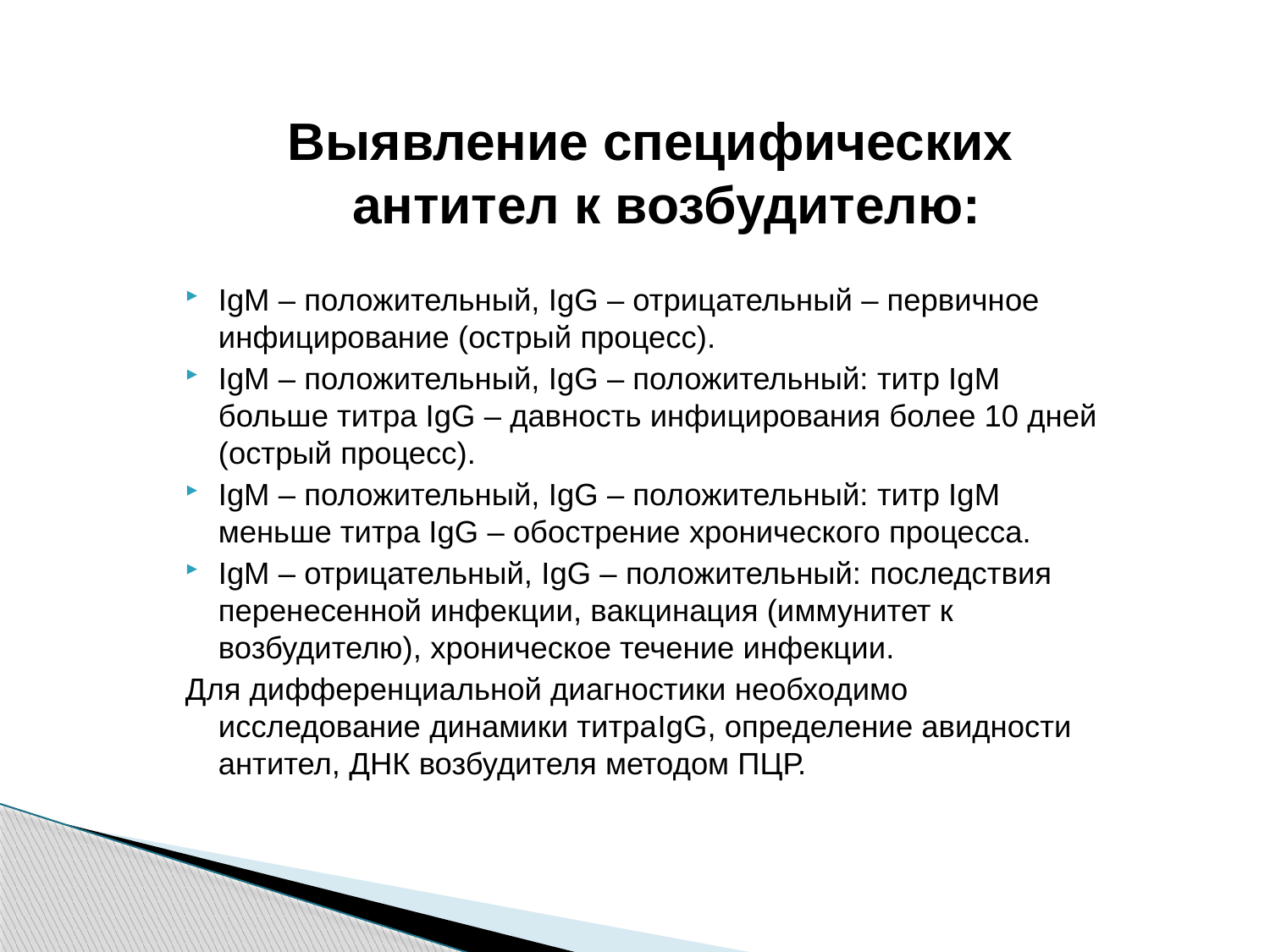

Выявление специфических антител к возбудителю:

IgM – положительный, IgG – отрицательный – первичное инфицирование (острый процесс).
IgM – положительный, IgG – положительный: титр IgM больше титра IgG – давность инфицирования более 10 дней (острый процесс).
IgM – положительный, IgG – положительный: титр IgM меньше титра IgG – обострение хронического процесса.
IgM – отрицательный, IgG – положительный: последствия перенесенной инфекции, вакцинация (иммунитет к возбудителю), хроническое течение инфекции.
Для дифференциальной диагностики необходимо исследование динамики титраIgG, определение авидности антител, ДНК возбудителя методом ПЦР.